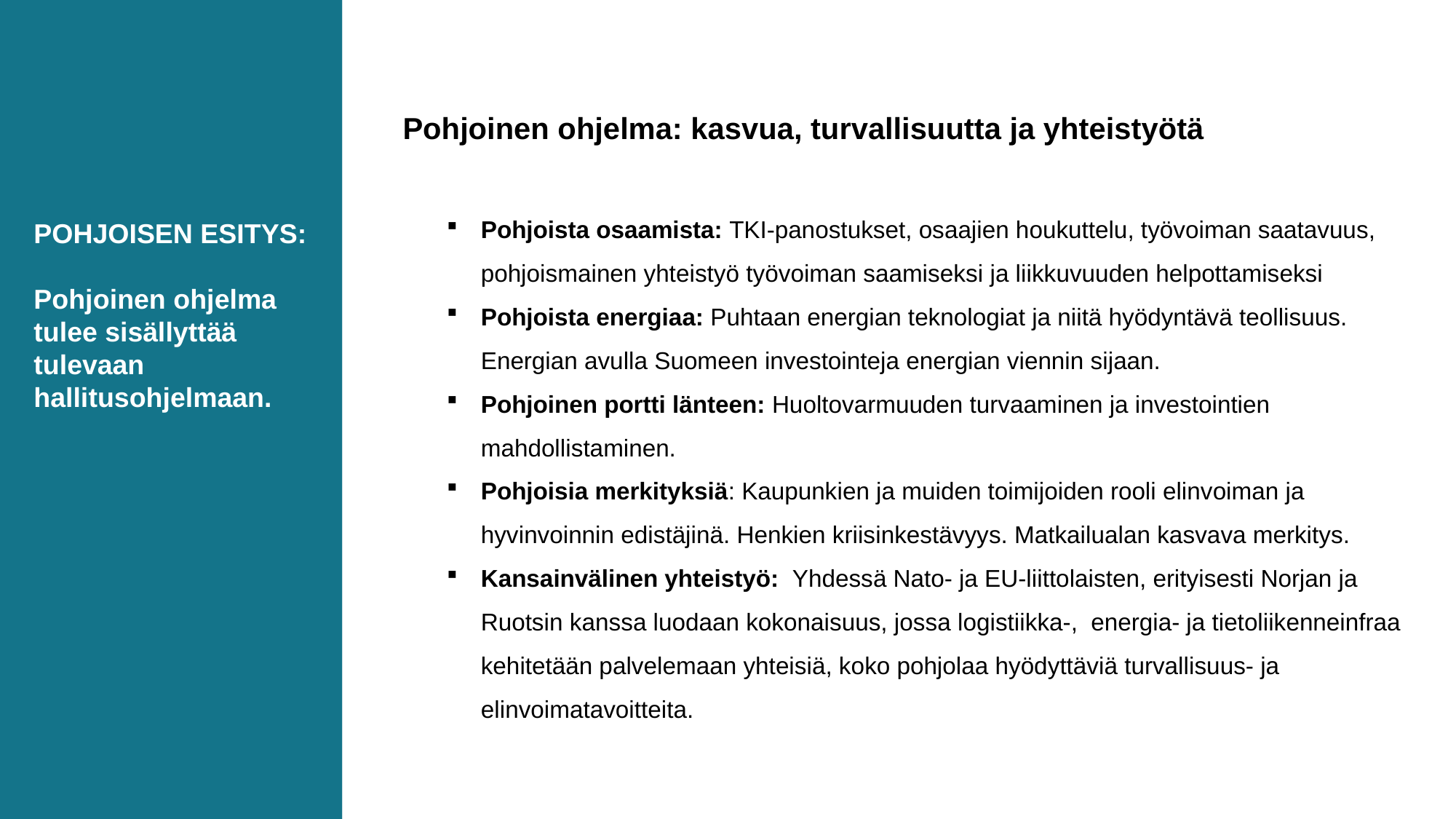

Pohjoinen ohjelma: kasvua, turvallisuutta ja yhteistyötä
POHJOISEN ESITYS:

Pohjoinen ohjelma tulee sisällyttää tulevaan hallitusohjelmaan.
Pohjoista osaamista: TKI-panostukset, osaajien houkuttelu, työvoiman saatavuus, pohjoismainen yhteistyö työvoiman saamiseksi ja liikkuvuuden helpottamiseksi
Pohjoista energiaa: Puhtaan energian teknologiat ja niitä hyödyntävä teollisuus. Energian avulla Suomeen investointeja energian viennin sijaan.
Pohjoinen portti länteen: Huoltovarmuuden turvaaminen ja investointien mahdollistaminen.
Pohjoisia merkityksiä: Kaupunkien ja muiden toimijoiden rooli elinvoiman ja hyvinvoinnin edistäjinä. Henkien kriisinkestävyys. Matkailualan kasvava merkitys.
Kansainvälinen yhteistyö:  Yhdessä Nato- ja EU-liittolaisten, erityisesti Norjan ja Ruotsin kanssa luodaan kokonaisuus, jossa logistiikka-,  energia- ja tietoliikenneinfraa kehitetään palvelemaan yhteisiä, koko pohjolaa hyödyttäviä turvallisuus- ja elinvoimatavoitteita.